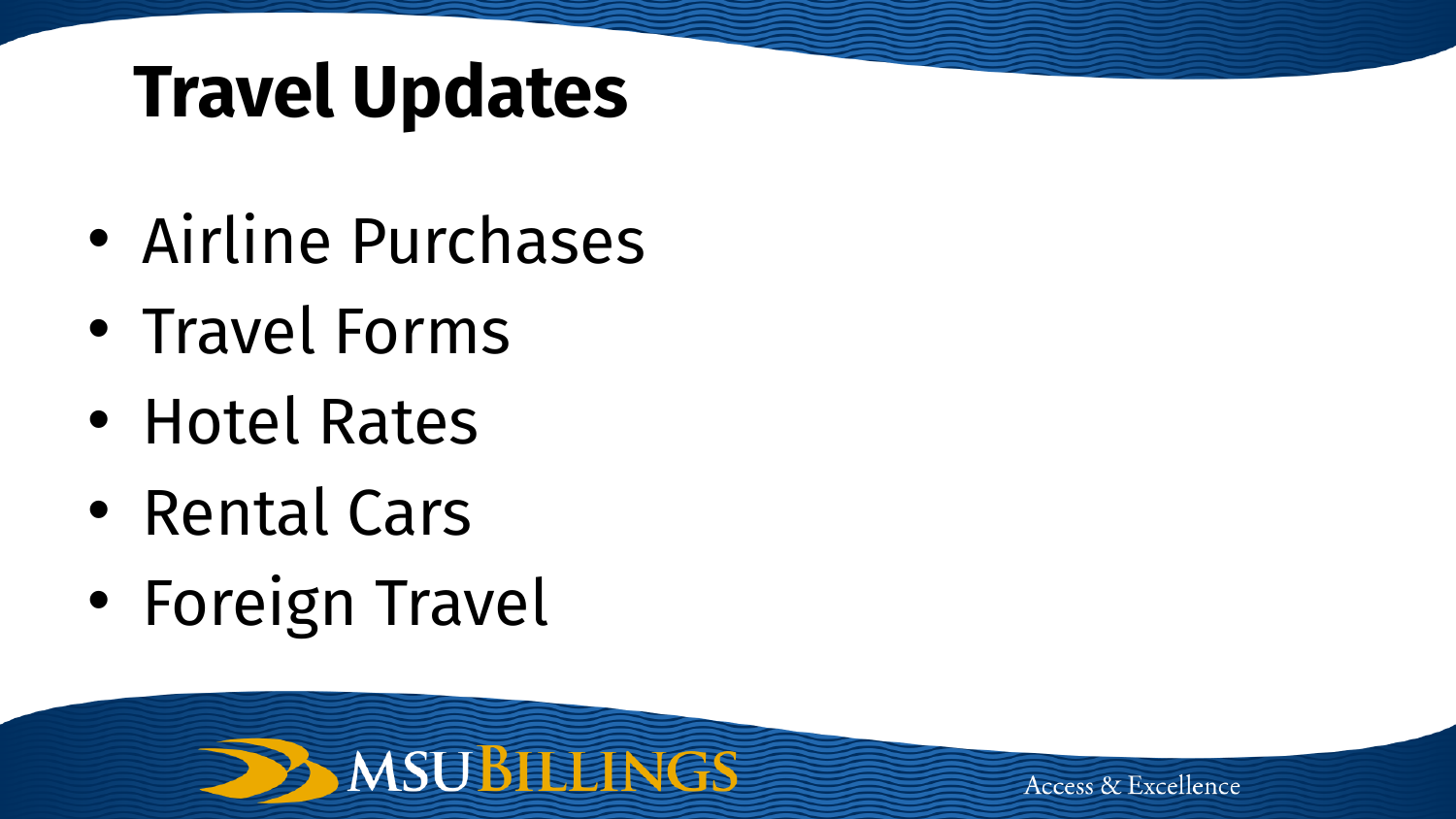

# Travel Updates
Airline Purchases
Travel Forms
Hotel Rates
Rental Cars
Foreign Travel